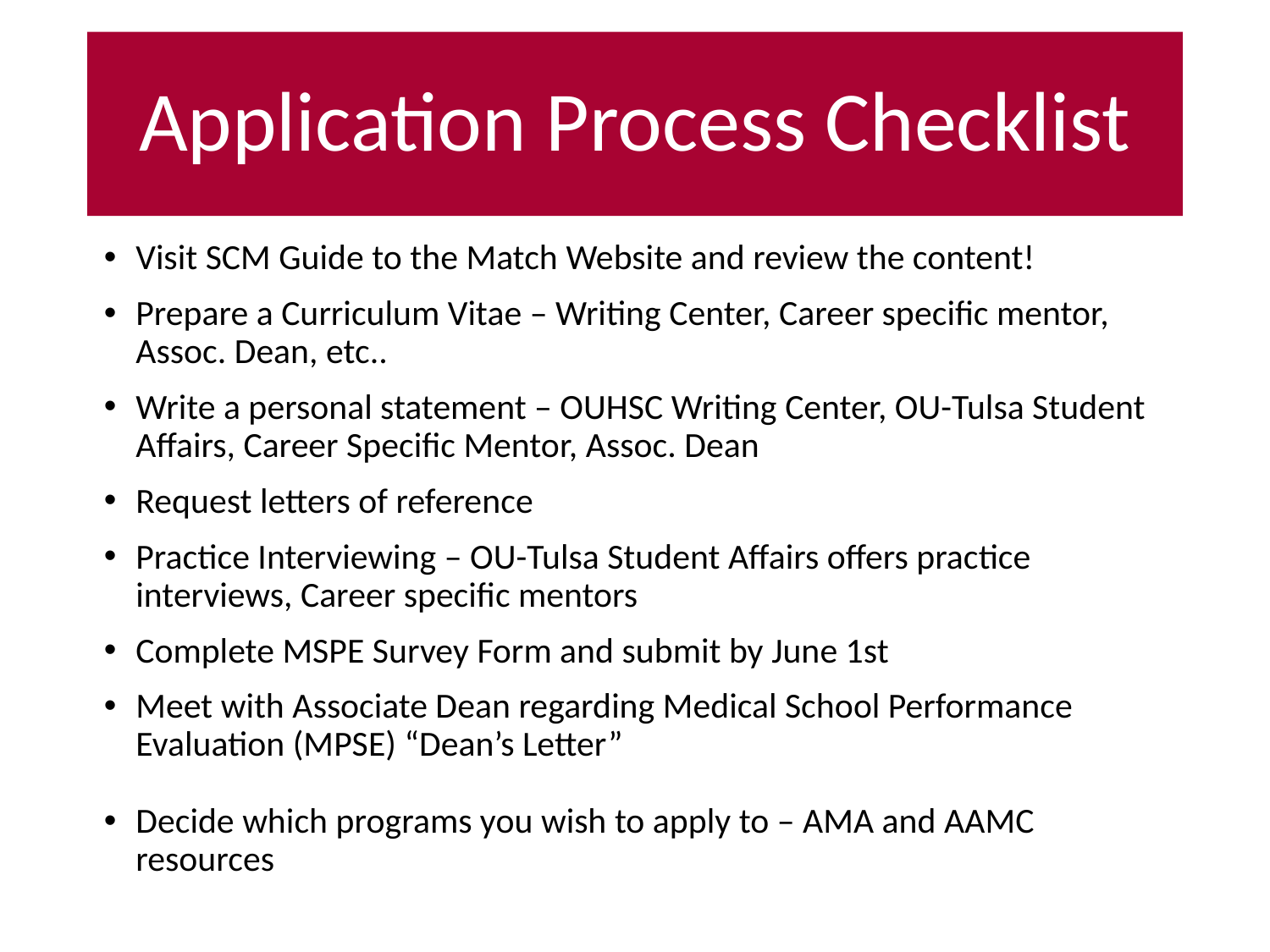

# Application Process Checklist
Visit SCM Guide to the Match Website and review the content!
Prepare a Curriculum Vitae – Writing Center, Career specific mentor, Assoc. Dean, etc..
Write a personal statement – OUHSC Writing Center, OU-Tulsa Student Affairs, Career Specific Mentor, Assoc. Dean
Request letters of reference
Practice Interviewing – OU-Tulsa Student Affairs offers practice interviews, Career specific mentors
Complete MSPE Survey Form and submit by June 1st
Meet with Associate Dean regarding Medical School Performance Evaluation (MPSE) “Dean’s Letter”
Decide which programs you wish to apply to – AMA and AAMC resources